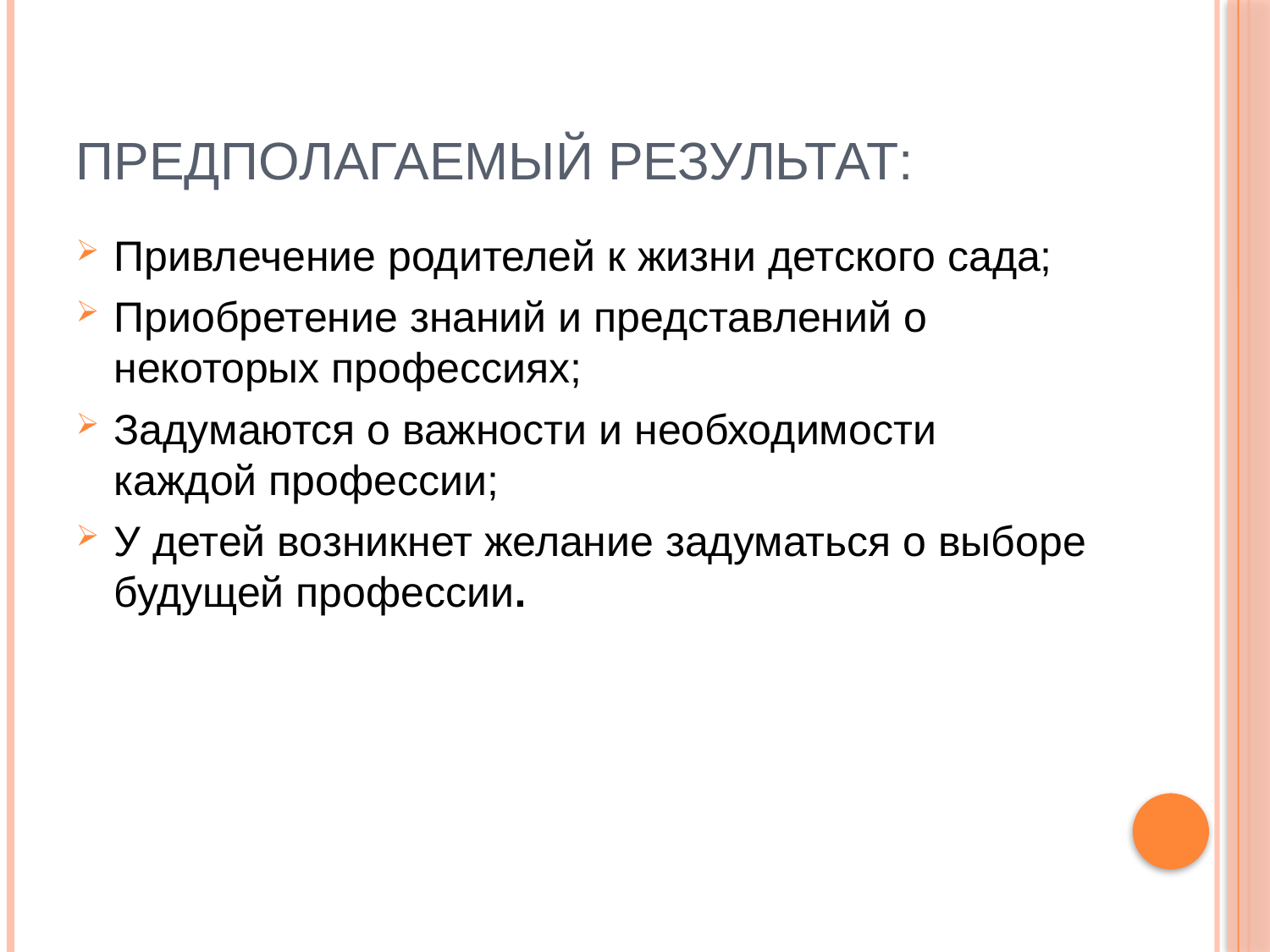

# Предполагаемый результат:
Привлечение родителей к жизни детского сада;
Приобретение знаний и представлений о некоторых профессиях;
Задумаются о важности и необходимости каждой профессии;
У детей возникнет желание задуматься о выборе будущей профессии.